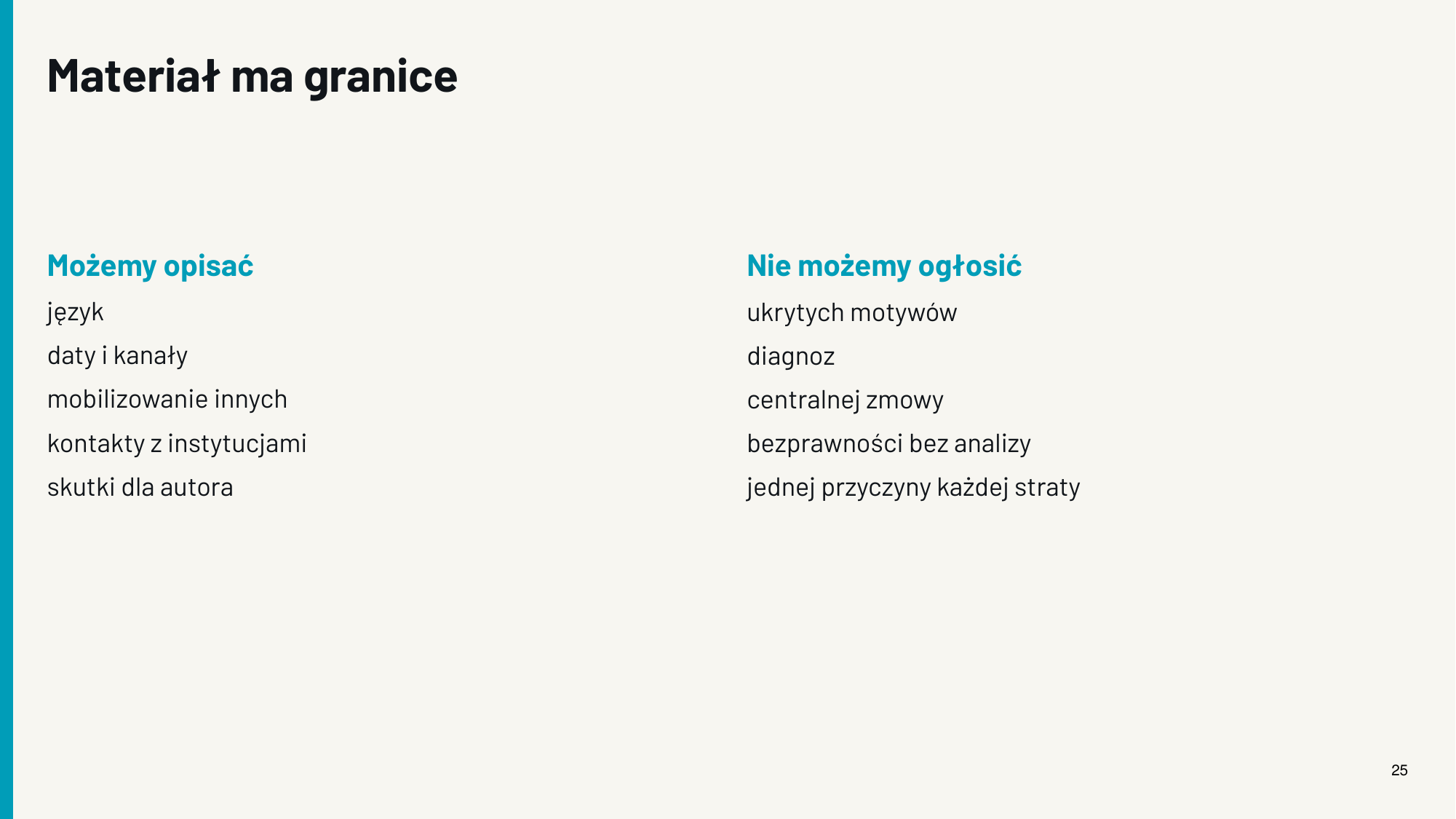

Materiał ma granice
Możemy opisać
język
daty i kanały
mobilizowanie innych
kontakty z instytucjami
skutki dla autora
Nie możemy ogłosić
ukrytych motywów
diagnoz
centralnej zmowy
bezprawności bez analizy
jednej przyczyny każdej straty
25